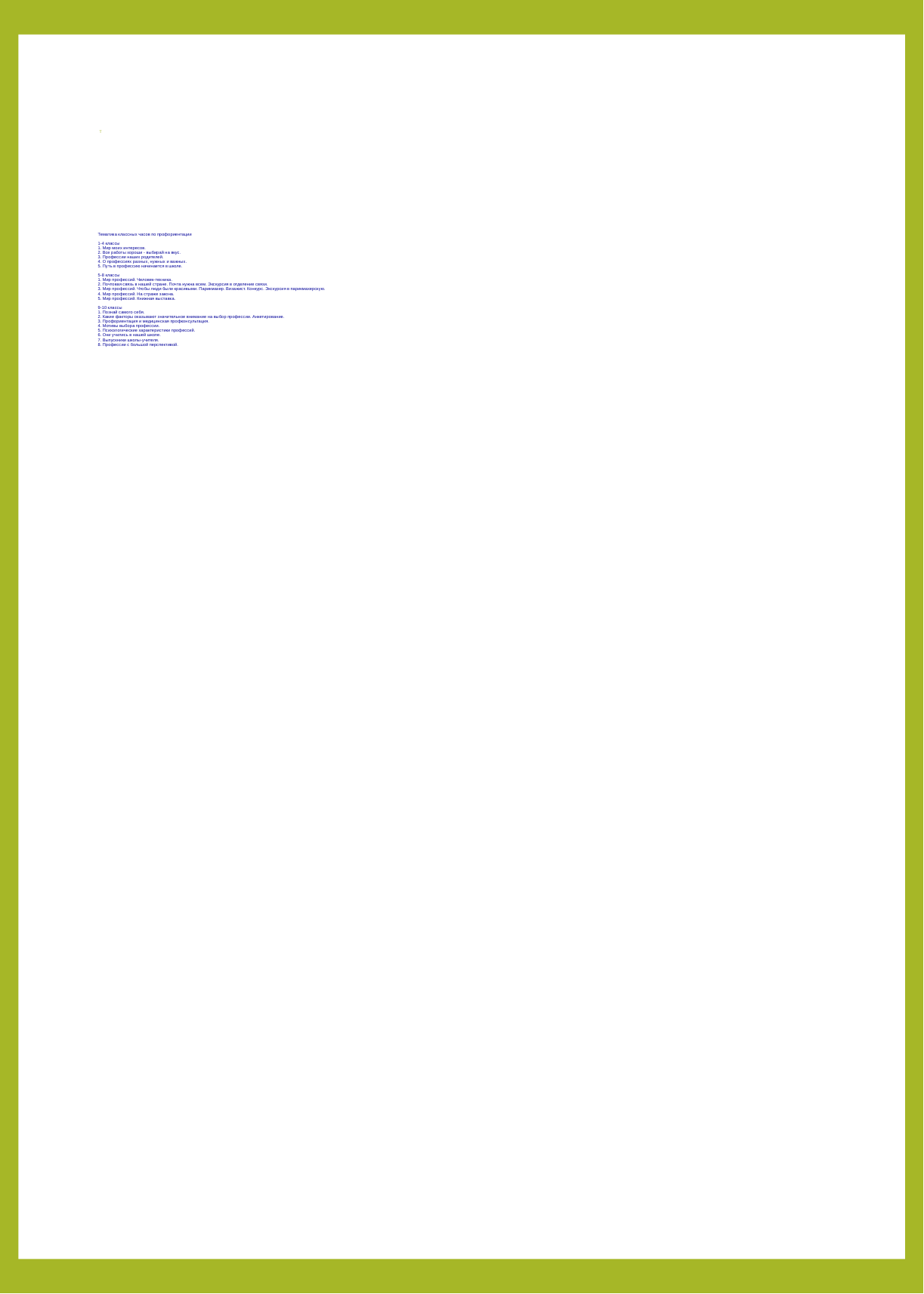

# Т Тематика классных часов по профориентации 1-4 классы 1. Мир моих интересов. 2. Все работы хороши - выбирай на вкус. 3. Профессии наших родителей. 4. О профессиях разных, нужных и важных. 5. Путь в профессию начинается в школе. 5-8 классы 1. Мир профессий. Человек-техника. 2. Почтовая связь в нашей стране. Почта нужна всем. Экскурсия в отделение связи. 3. Мир профессий. Чтобы люди были красивыми. Парикмахер. Визажист. Конкурс. Экскурсия в парикмахерскую. 4. Мир профессий. На страже закона. 5. Мир профессий. Книжная выставка. 9-10 классы 1. Познай самого себя. 2. Какие факторы оказывают значительное внимание на выбор профессии. Анкетирование. 3. Профориентация и медицинская профконсультация. 4. Мотивы выбора профессии. 5. Психологические характеристики профессий. 6. Они учились в нашей школе. 7. Выпускники школы-учителя. 8. Профессии с большой перспективой.